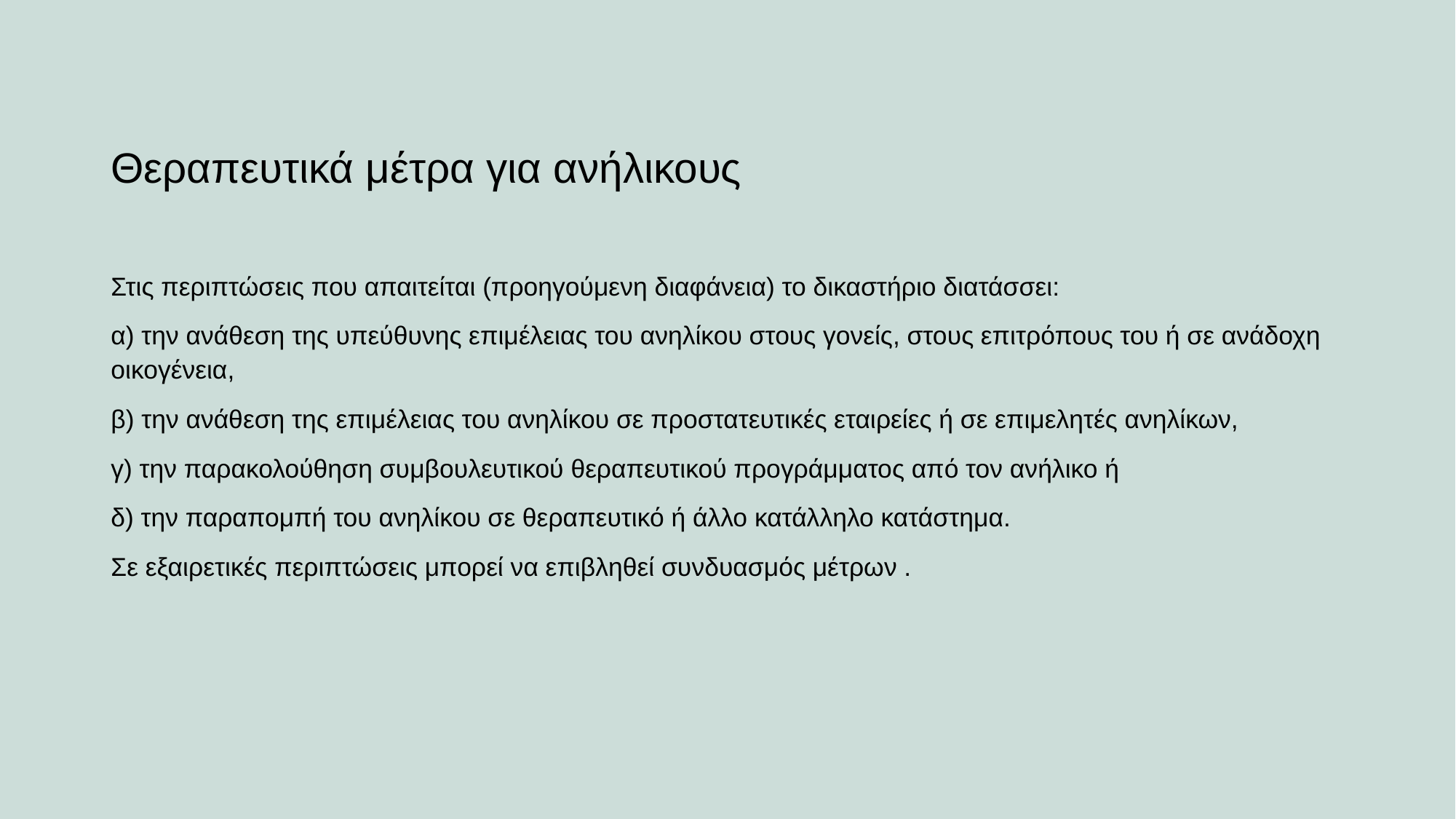

# Θεραπευτικά μέτρα για ανήλικους
Στις περιπτώσεις που απαιτείται (προηγούμενη διαφάνεια) το δικαστήριο διατάσσει:
α) την ανάθεση της υπεύθυνης επιμέλειας του ανηλίκου στους γονείς, στους επιτρόπους του ή σε ανάδοχη οικογένεια,
β) την ανάθεση της επιμέλειας του ανηλίκου σε προστατευτικές εταιρείες ή σε επιμελητές ανηλίκων,
γ) την παρακολούθηση συμβουλευτικού θεραπευτικού προγράμματος από τον ανήλικο ή
δ) την παραπομπή του ανηλίκου σε θεραπευτικό ή άλλο κατάλληλο κατάστημα.
Σε εξαιρετικές περιπτώσεις μπορεί να επιβληθεί συνδυασμός μέτρων .